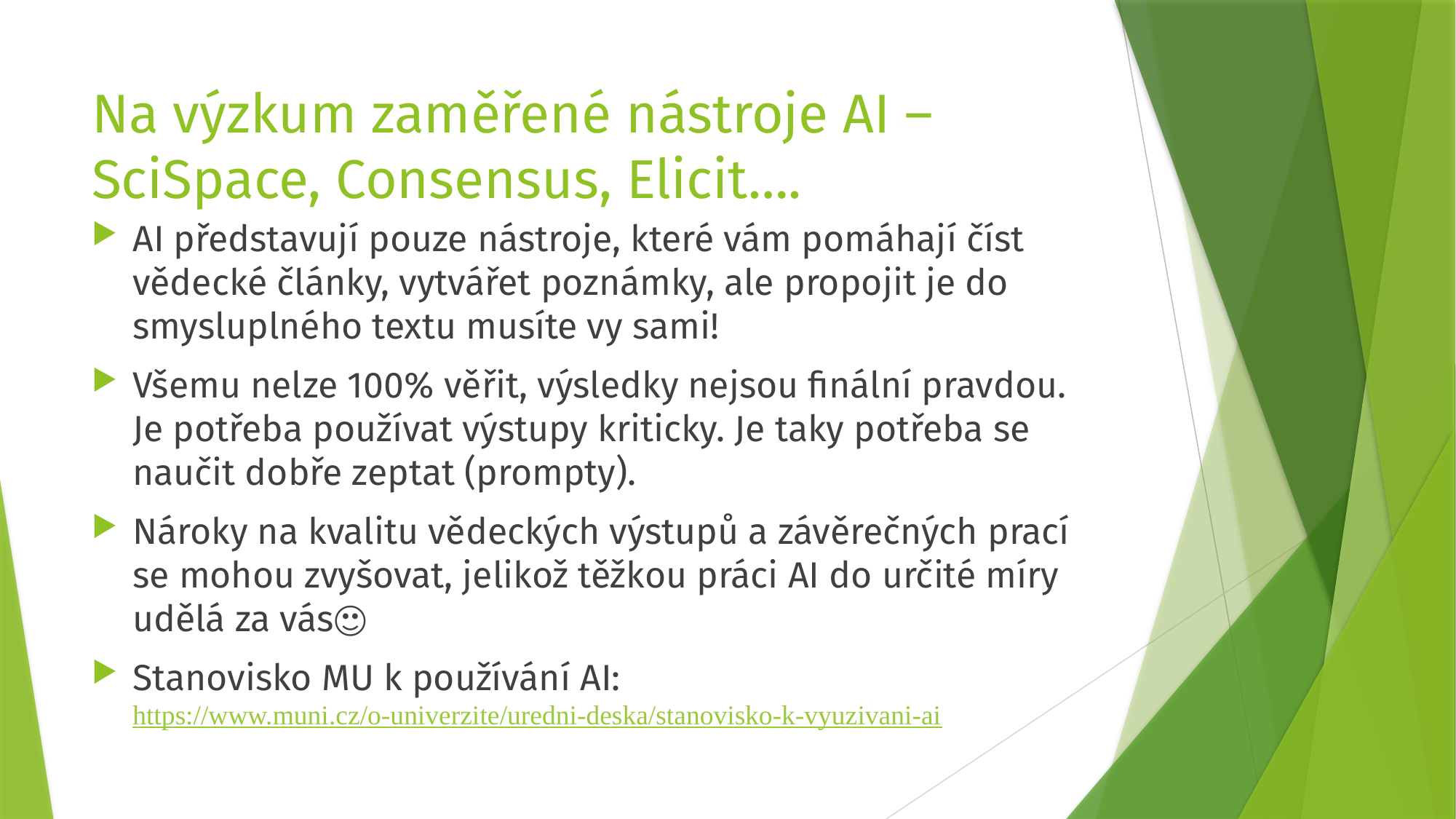

# Na výzkum zaměřené nástroje AI – SciSpace, Consensus, Elicit….
AI představují pouze nástroje, které vám pomáhají číst vědecké články, vytvářet poznámky, ale propojit je do smysluplného textu musíte vy sami!
Všemu nelze 100% věřit, výsledky nejsou finální pravdou. Je potřeba používat výstupy kriticky. Je taky potřeba se naučit dobře zeptat (prompty).
Nároky na kvalitu vědeckých výstupů a závěrečných prací se mohou zvyšovat, jelikož těžkou práci AI do určité míry udělá za vás🙂
Stanovisko MU k používání AI: https://www.muni.cz/o-univerzite/uredni-deska/stanovisko-k-vyuzivani-ai